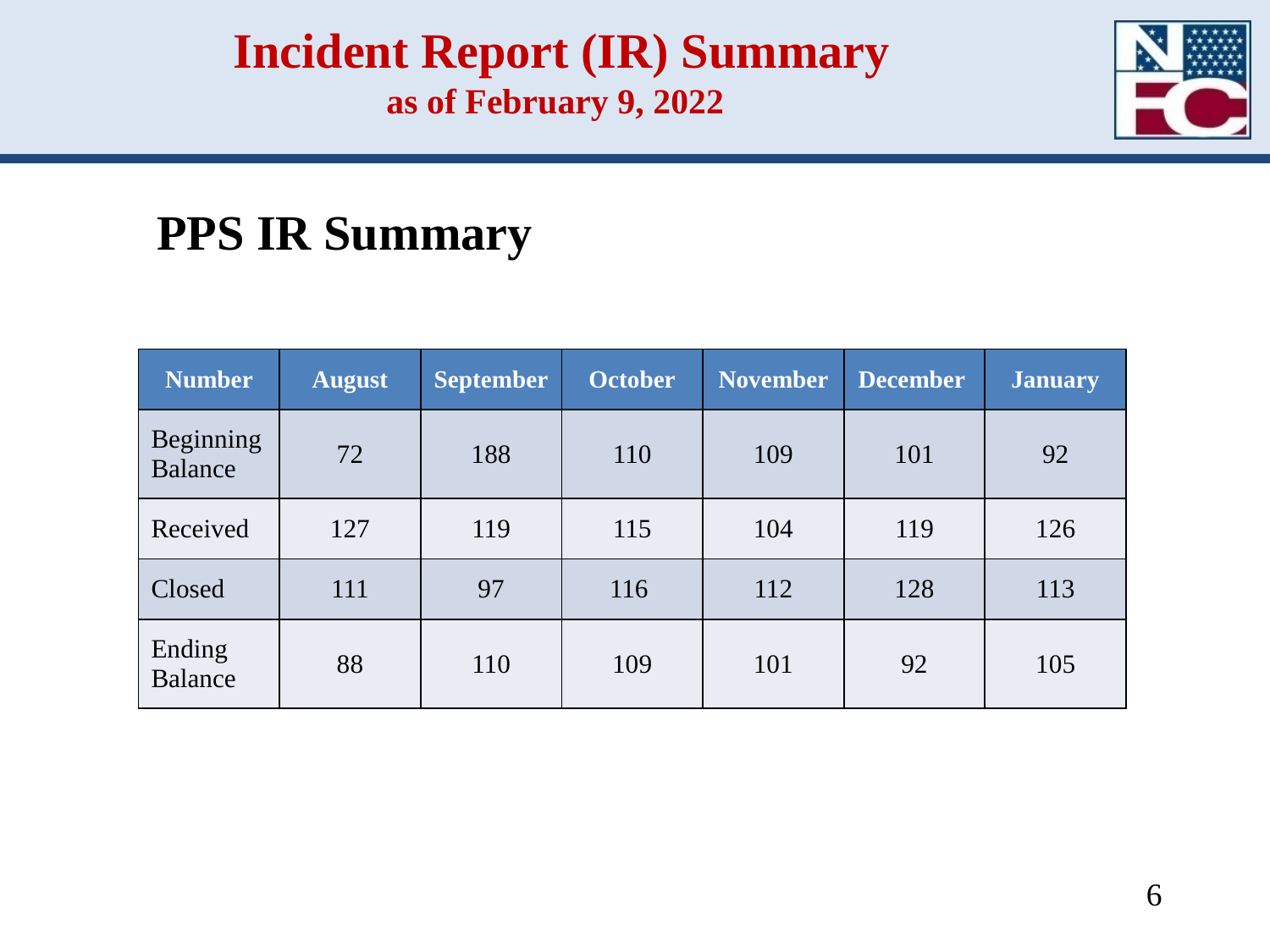

# Incident Report (IR) Summary as of February 9, 2022
PPS IR Summary
| Number | August | September | October | November | December | January |
| --- | --- | --- | --- | --- | --- | --- |
| Beginning Balance | 72 | 188 | 110 | 109 | 101 | 92 |
| Received | 127 | 119 | 115 | 104 | 119 | 126 |
| Closed | 111 | 97 | 116 | 112 | 128 | 113 |
| Ending Balance | 88 | 110 | 109 | 101 | 92 | 105 |
6